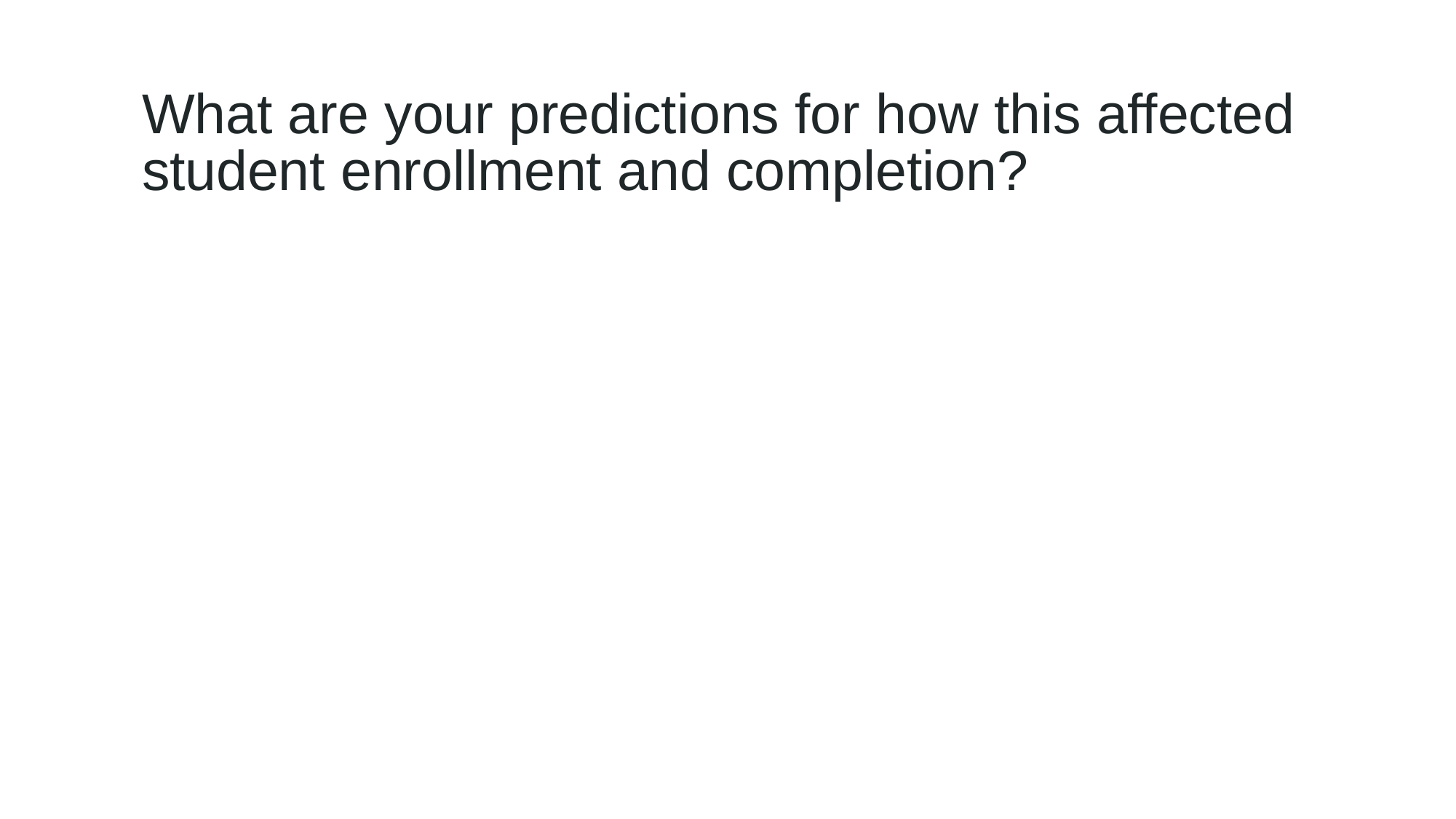

# What are your predictions for how this affected student enrollment and completion?